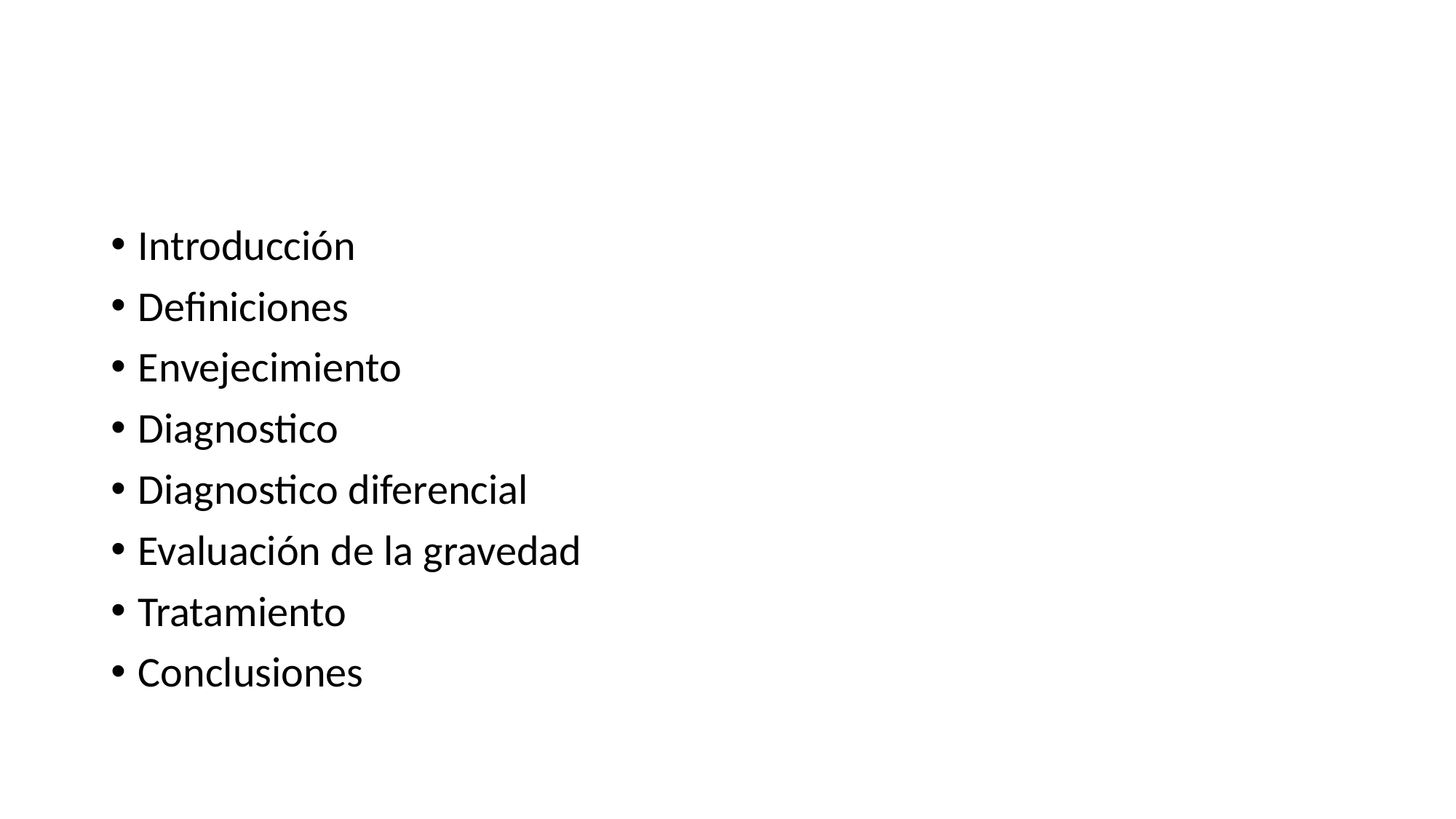

#
Introducción
Definiciones
Envejecimiento
Diagnostico
Diagnostico diferencial
Evaluación de la gravedad
Tratamiento
Conclusiones